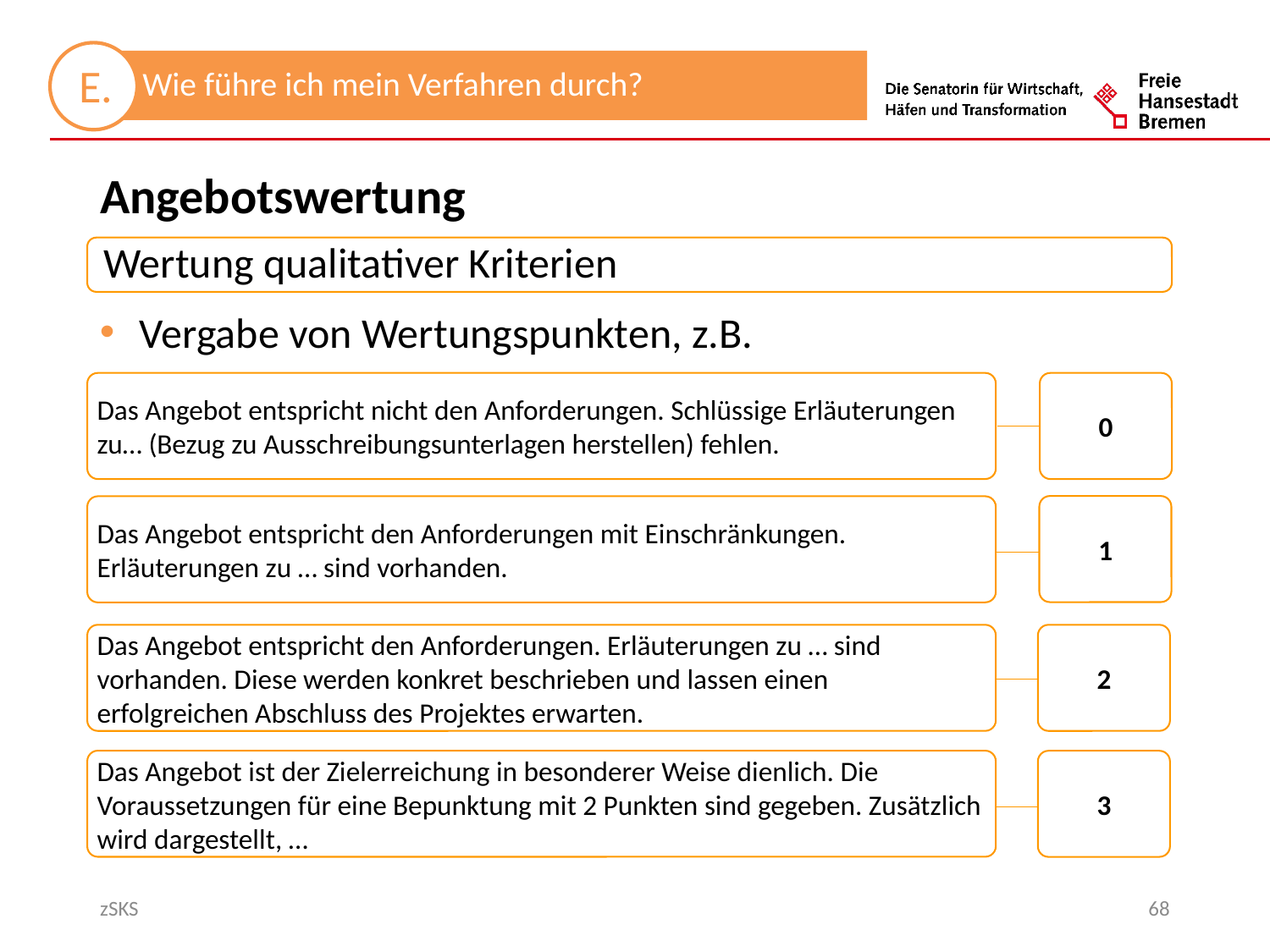

Angebotswertung

Wertung qualitativer Kriterien
Vergabe von Wertungspunkten, z.B.

Das Angebot entspricht nicht den Anforderungen. Schlüssige Erläuterungen zu… (Bezug zu Ausschreibungsunterlagen herstellen) fehlen.

0

1

Das Angebot entspricht den Anforderungen mit Einschränkungen. Erläuterungen zu … sind vorhanden.

2

Das Angebot entspricht den Anforderungen. Erläuterungen zu … sind vorhanden. Diese werden konkret beschrieben und lassen einen erfolgreichen Abschluss des Projektes erwarten.

Das Angebot ist der Zielerreichung in besonderer Weise dienlich. Die Voraussetzungen für eine Bepunktung mit 2 Punkten sind gegeben. Zusätzlich wird dargestellt, …

3
zSKS
68